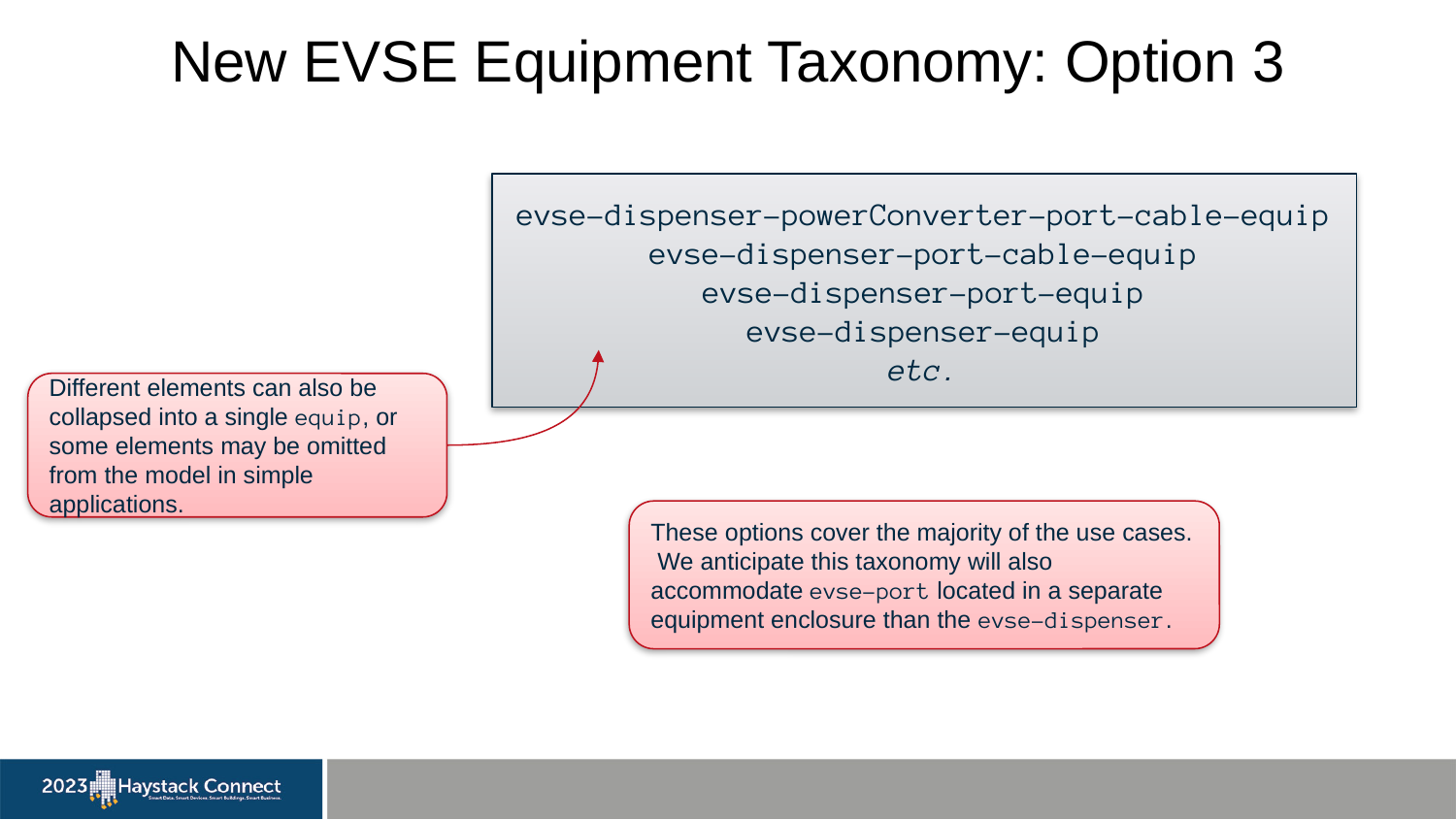

# New EVSE Equipment Taxonomy: Option 3
evse-dispenser-powerConverter-port-cable-equip
evse-dispenser-port-cable-equip
evse-dispenser-port-equip
evse-dispenser-equip
etc.

Different elements can also be collapsed into a single equip, or some elements may be omitted from the model in simple applications.
These options cover the majority of the use cases.  We anticipate this taxonomy will also accommodate evse-port located in a separate equipment enclosure than the evse-dispenser.